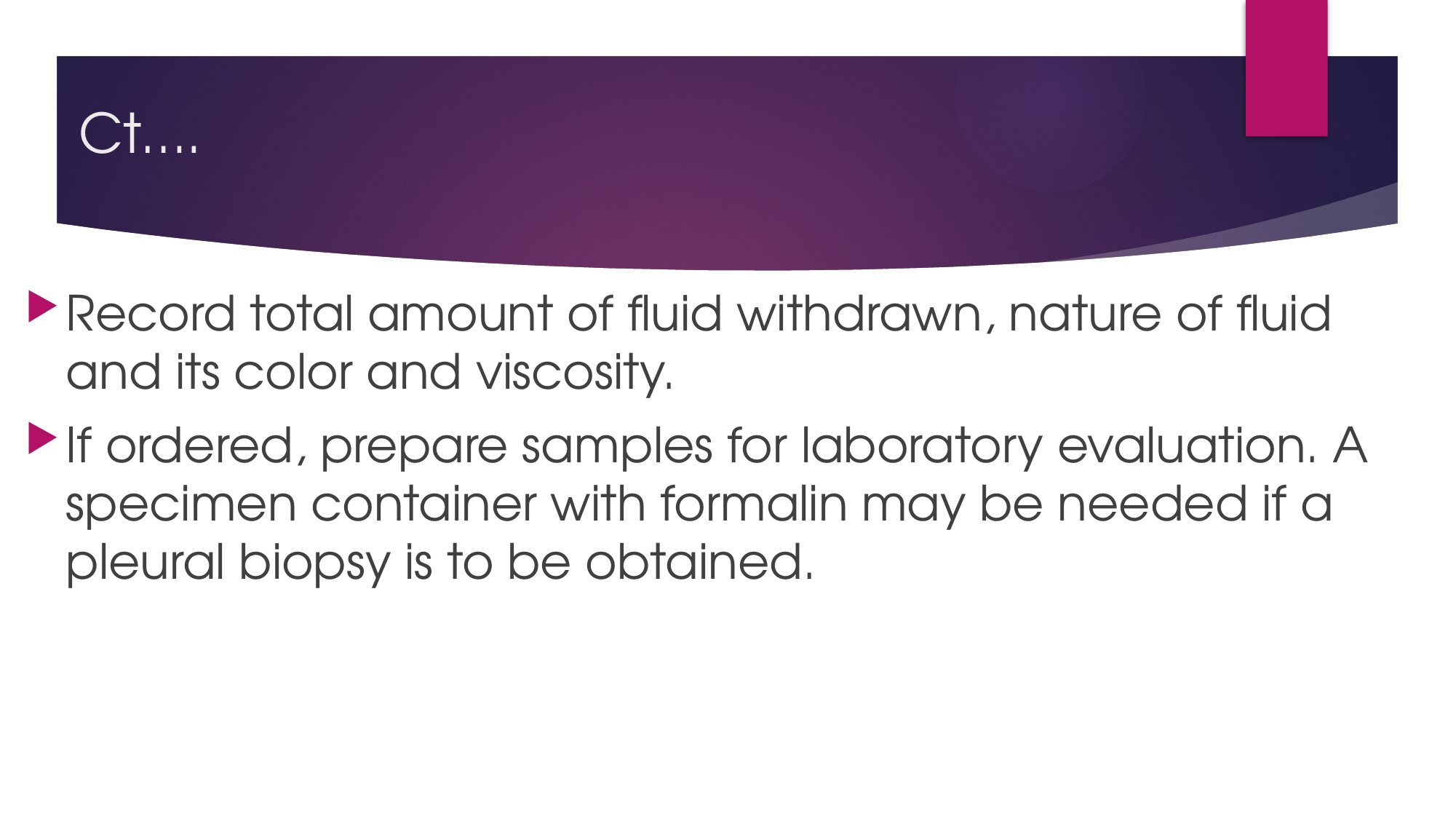

# Ct….
Record total amount of fluid withdrawn, nature of fluid and its color and viscosity.
If ordered, prepare samples for laboratory evaluation. A specimen container with formalin may be needed if a pleural biopsy is to be obtained.